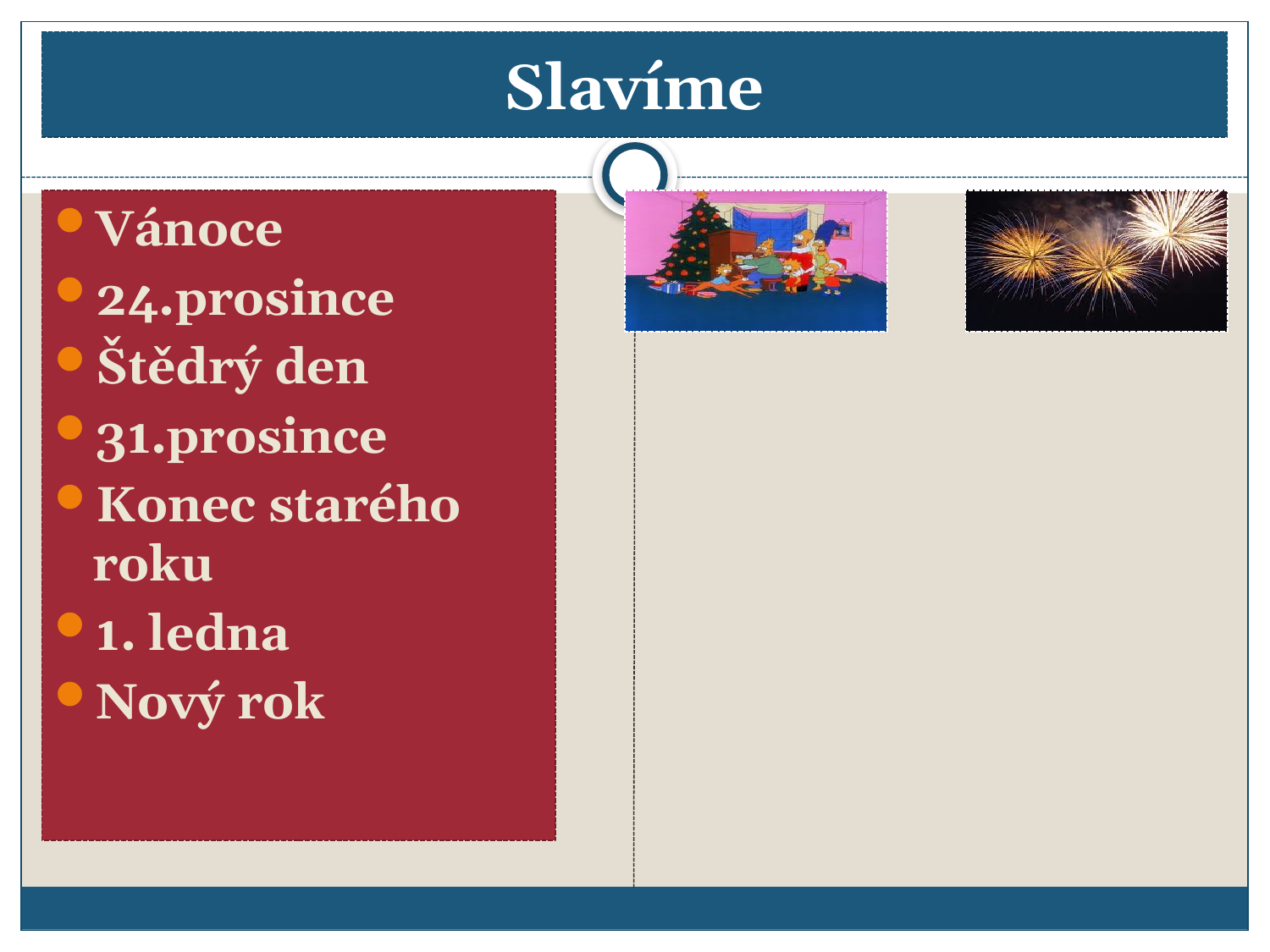

# Slavíme
Vánoce
24.prosince
Štědrý den
31.prosince
Konec starého roku
1. ledna
Nový rok